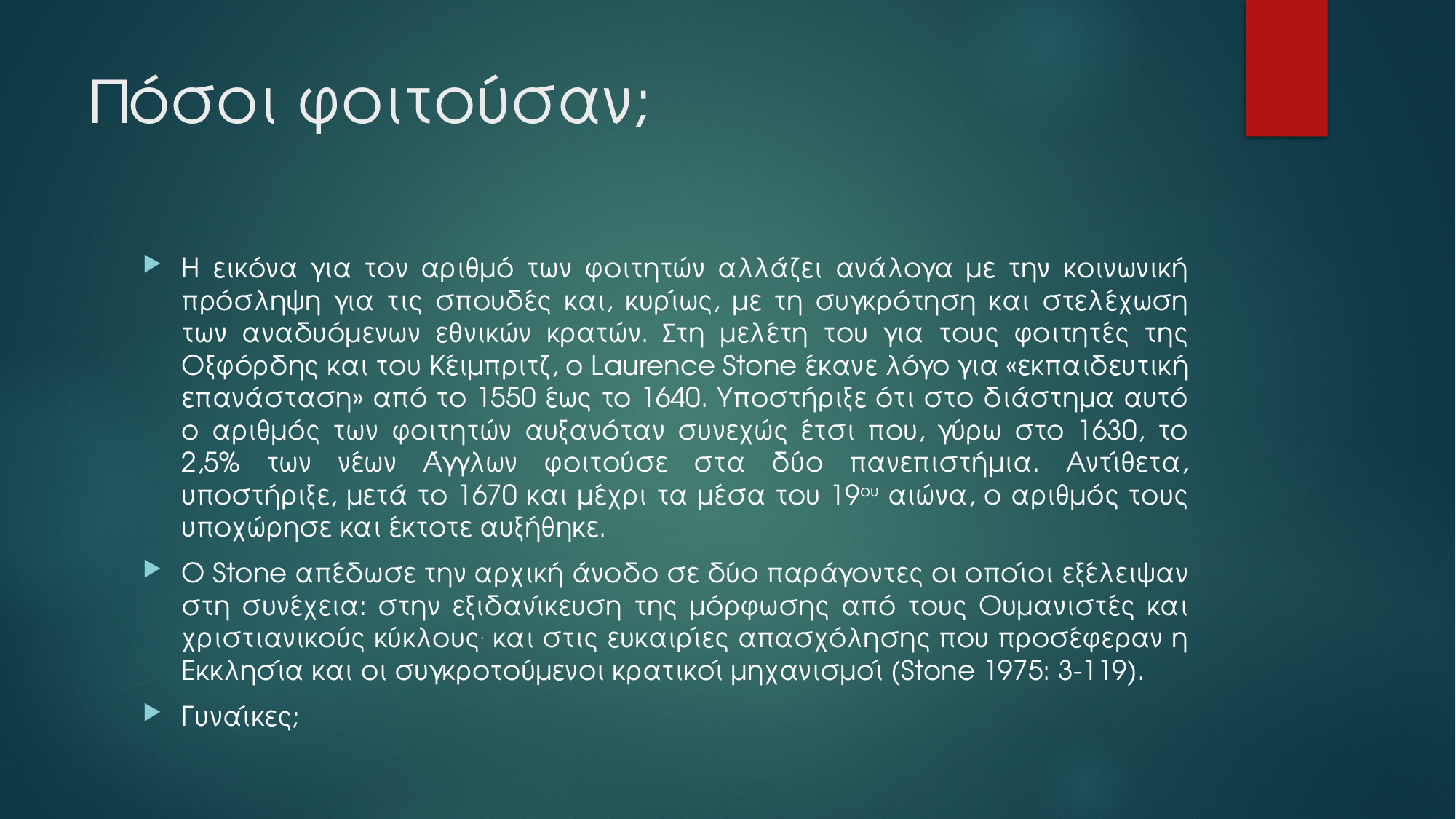

# Πόσοι φοιτούσαν;
Η εικόνα για τον αριθμό των φοιτητών αλλάζει ανάλογα με την κοινωνική πρόσληψη για τις σπουδές και, κυρίως, με τη συγκρότηση και στελέχωση των αναδυόμενων εθνικών κρατών. Στη μελέτη του για τους φοιτητές της Οξφόρδης και του Κέιμπριτζ, ο Laurence Stone έκανε λόγο για «εκπαιδευτική επανάσταση» από το 1550 έως το 1640. Υποστήριξε ότι στο διάστημα αυτό ο αριθμός των φοιτητών αυξανόταν συνεχώς έτσι που, γύρω στο 1630, το 2,5% των νέων Άγγλων φοιτούσε στα δύο πανεπιστήμια. Αντίθετα, υποστήριξε, μετά το 1670 και μέχρι τα μέσα του 19ου αιώνα, ο αριθμός τους υποχώρησε και έκτοτε αυξήθηκε.
Ο Stone απέδωσε την αρχική άνοδο σε δύο παράγοντες οι οποίοι εξέλειψαν στη συνέχεια: στην εξιδανίκευση της μόρφωσης από τους Ουμανιστές και χριστιανικούς κύκλους. και στις ευκαιρίες απασχόλησης που προσέφεραν η Εκκλησία και οι συγκροτούμενοι κρατικοί μηχανισμοί (Stone 1975: 3-119).
Γυναίκες;